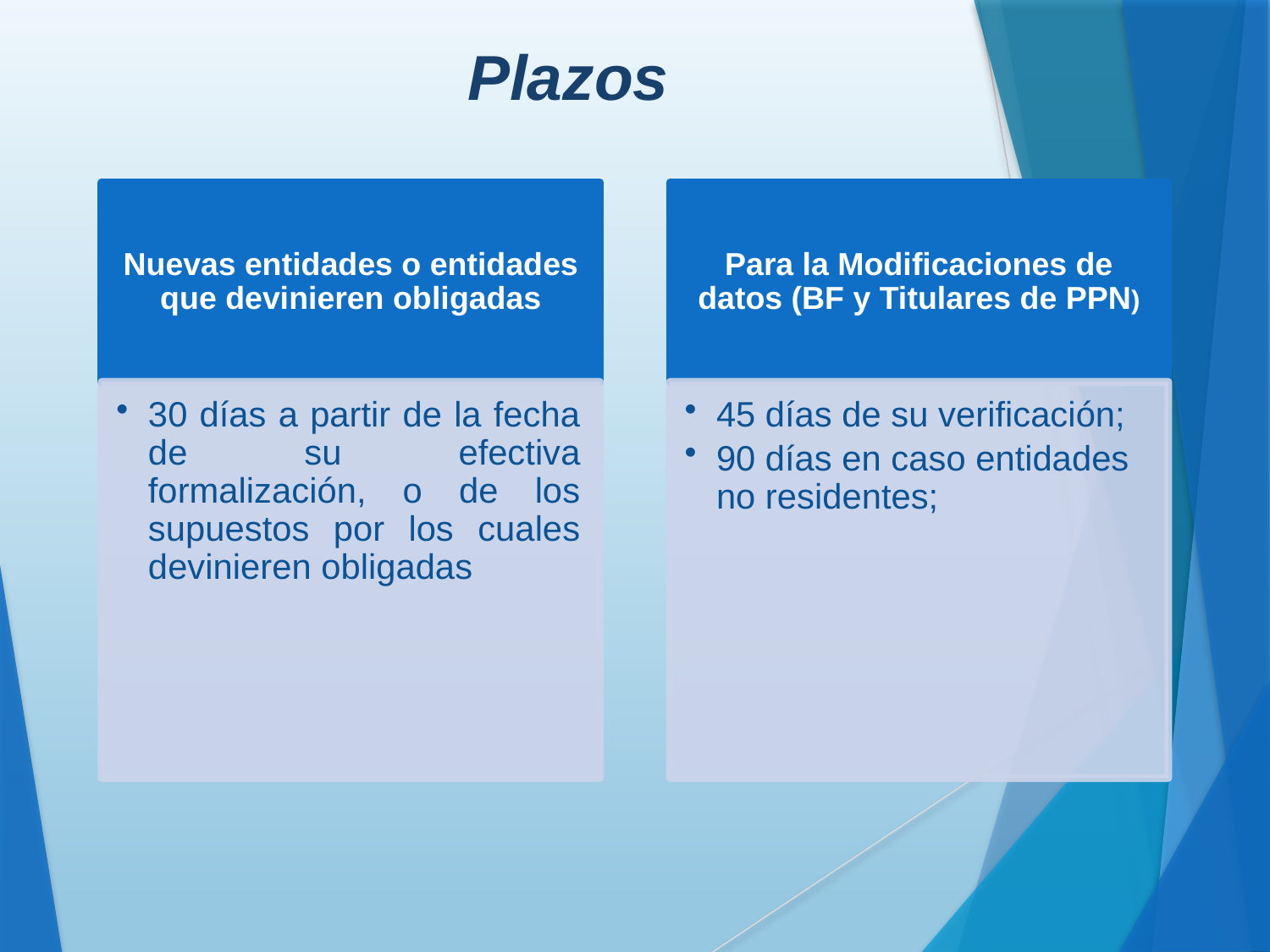

Plazos
Nuevas entidades o entidades que devinieren obligadas
30 días a partir de la fecha de su efectiva formalización, o de los supuestos por los cuales devinieren obligadas
Para la Modificaciones de datos (BF y Titulares de PPN)
45 días de su verificación;
90 días en caso entidades no residentes;